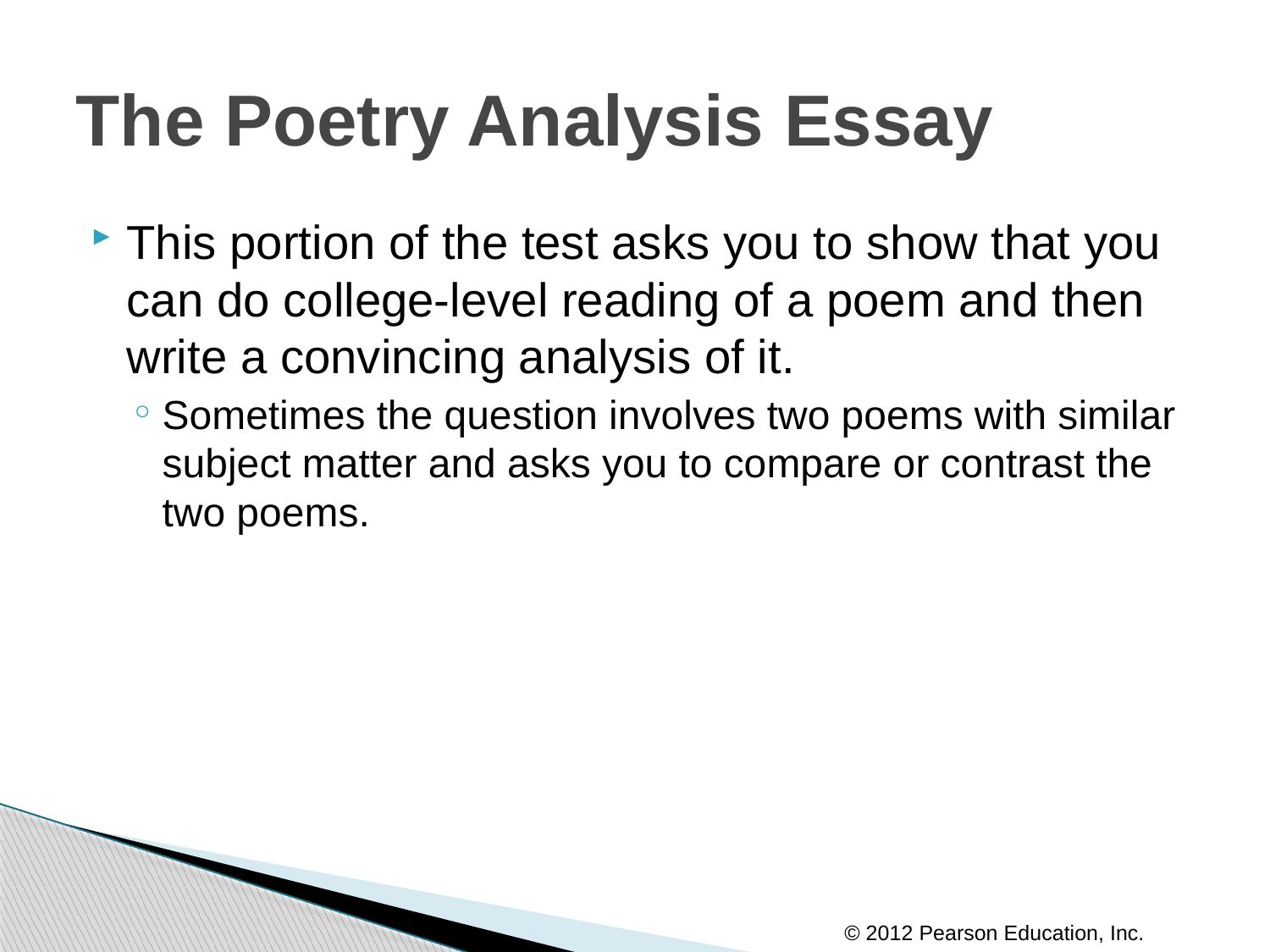

# The Poetry Analysis Essay
This portion of the test asks you to show that you can do college-level reading of a poem and then write a convincing analysis of it.
Sometimes the question involves two poems with similar subject matter and asks you to compare or contrast the two poems.
© 2012 Pearson Education, Inc.